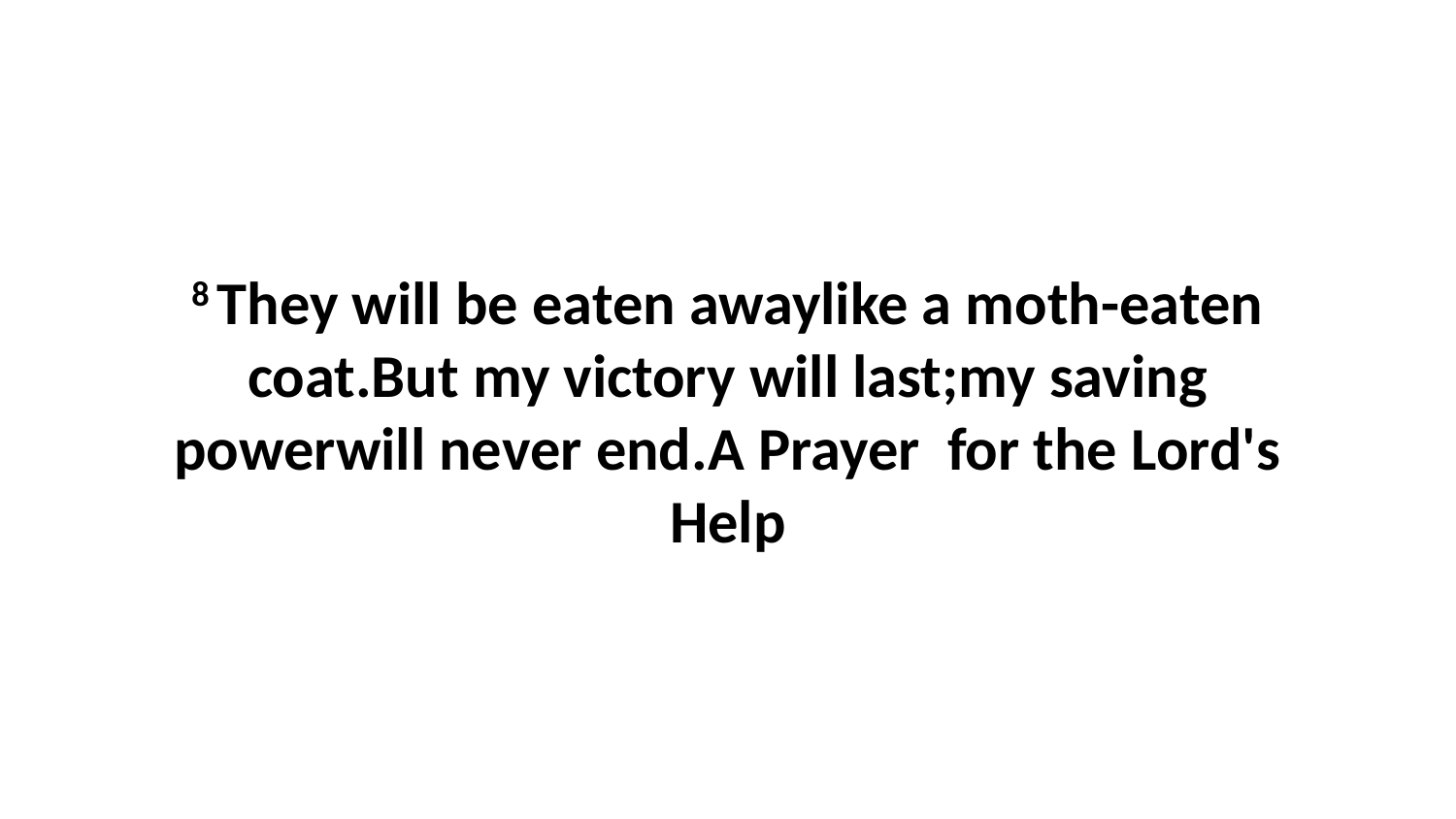

8 They will be eaten awaylike a moth-eaten coat.But my victory will last;my saving powerwill never end.A Prayer  for the Lord's Help